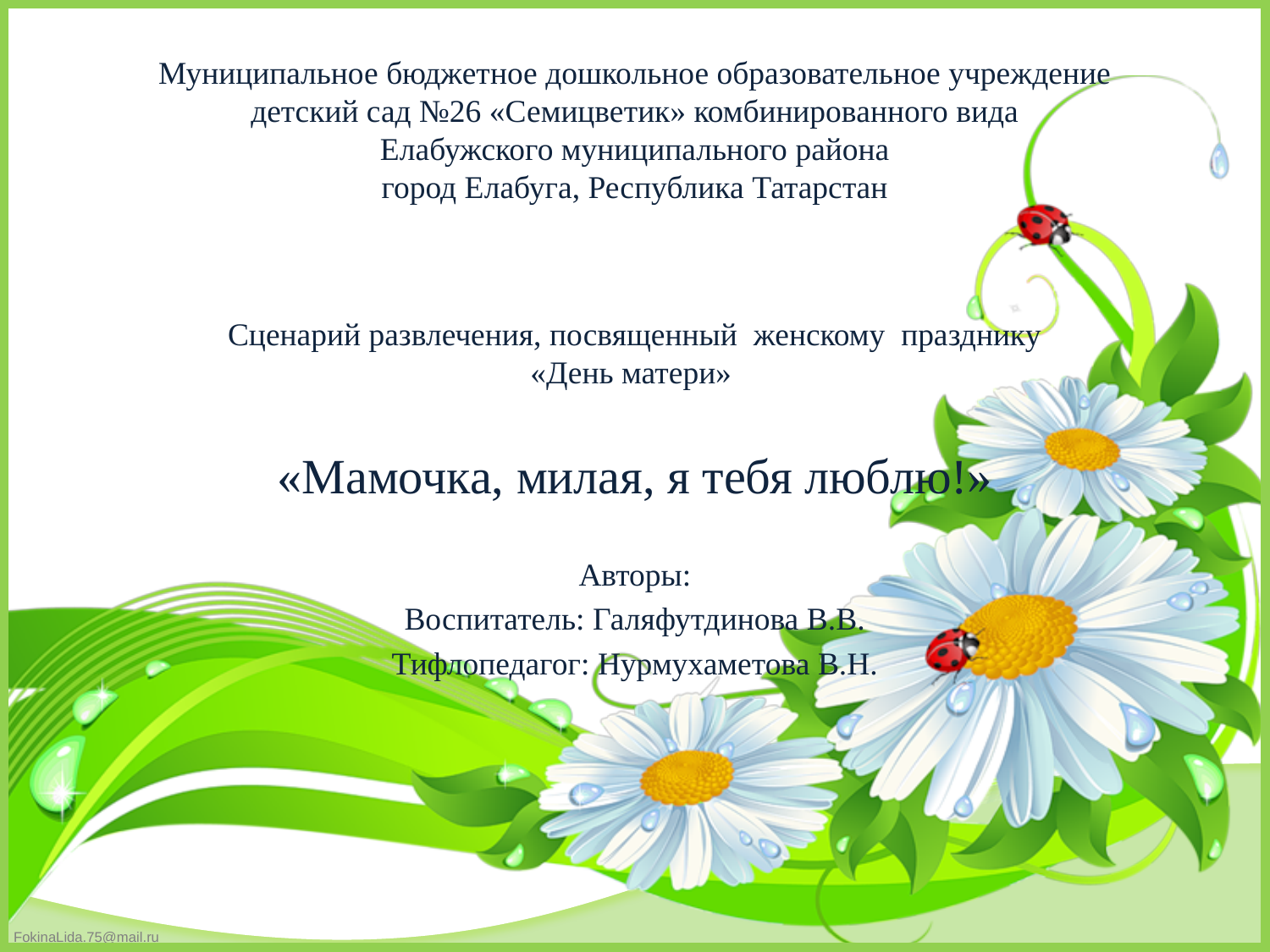

# Муниципальное бюджетное дошкольное образовательное учреждение детский сад №26 «Семицветик» комбинированного вида Елабужского муниципального района город Елабуга, Республика Татарстан
Сценарий развлечения, посвященный  женскому  празднику «День матери»

«Мамочка, милая, я тебя люблю!»

Авторы:
Воспитатель: Галяфутдинова В.В.
Тифлопедагог: Нурмухаметова В.Н.